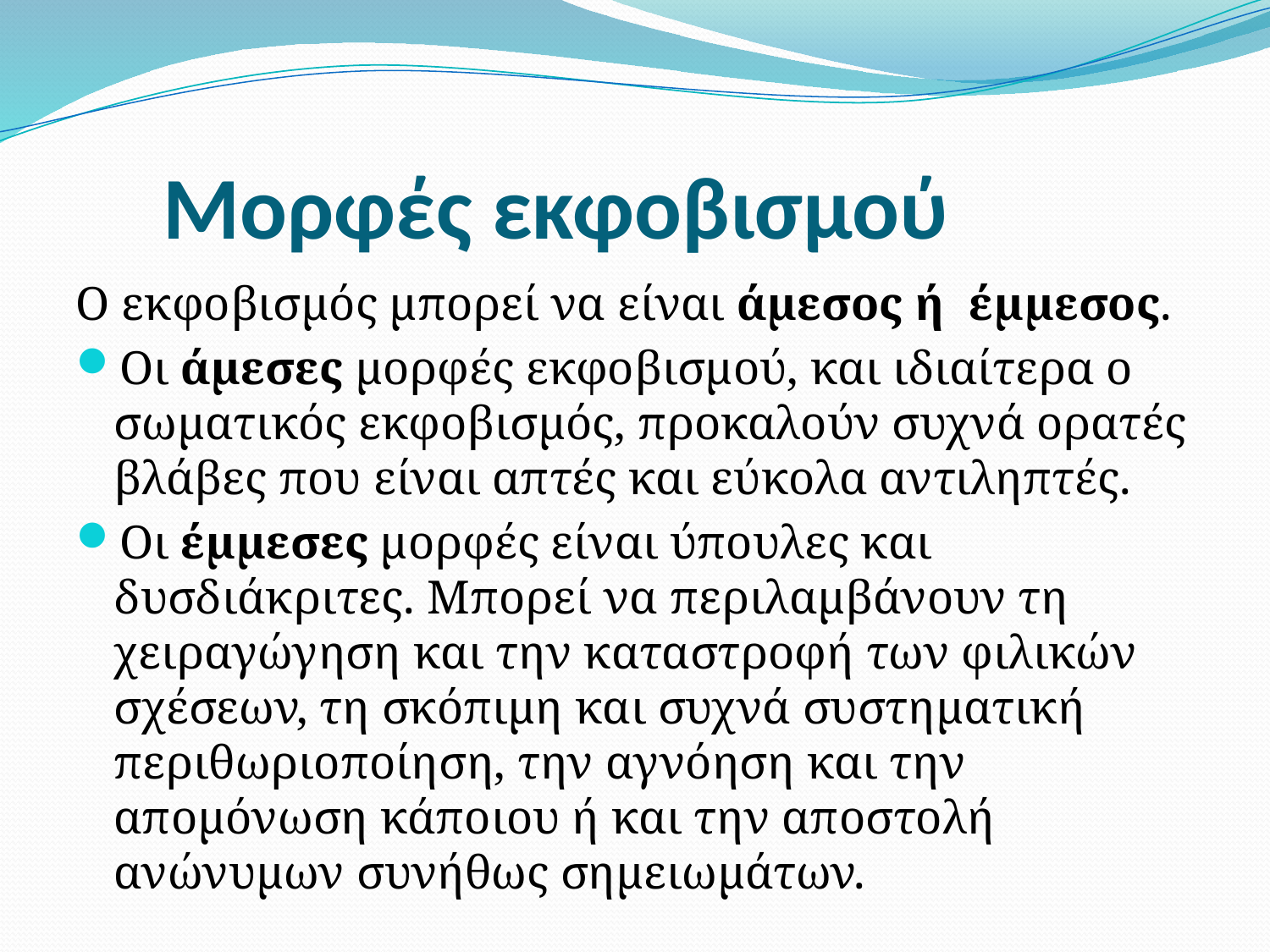

# Μορφές εκφοβισμού
Ο εκφοβισμός μπορεί να είναι άμεσος ή  έμμεσος.
Οι άμεσες μορφές εκφοβισμού, και ιδιαίτερα ο σωματικός εκφοβισμός, προκαλούν συχνά ορατές βλάβες που είναι απτές και εύκολα αντιληπτές.
Οι έμμεσες μορφές είναι ύπουλες και δυσδιάκριτες. Μπορεί να περιλαμβάνουν τη χειραγώγηση και την καταστροφή των φιλικών σχέσεων, τη σκόπιμη και συχνά συστηματική περιθωριοποίηση, την αγνόηση και την απομόνωση κάποιου ή και την αποστολή ανώνυμων συνήθως σημειωμάτων.